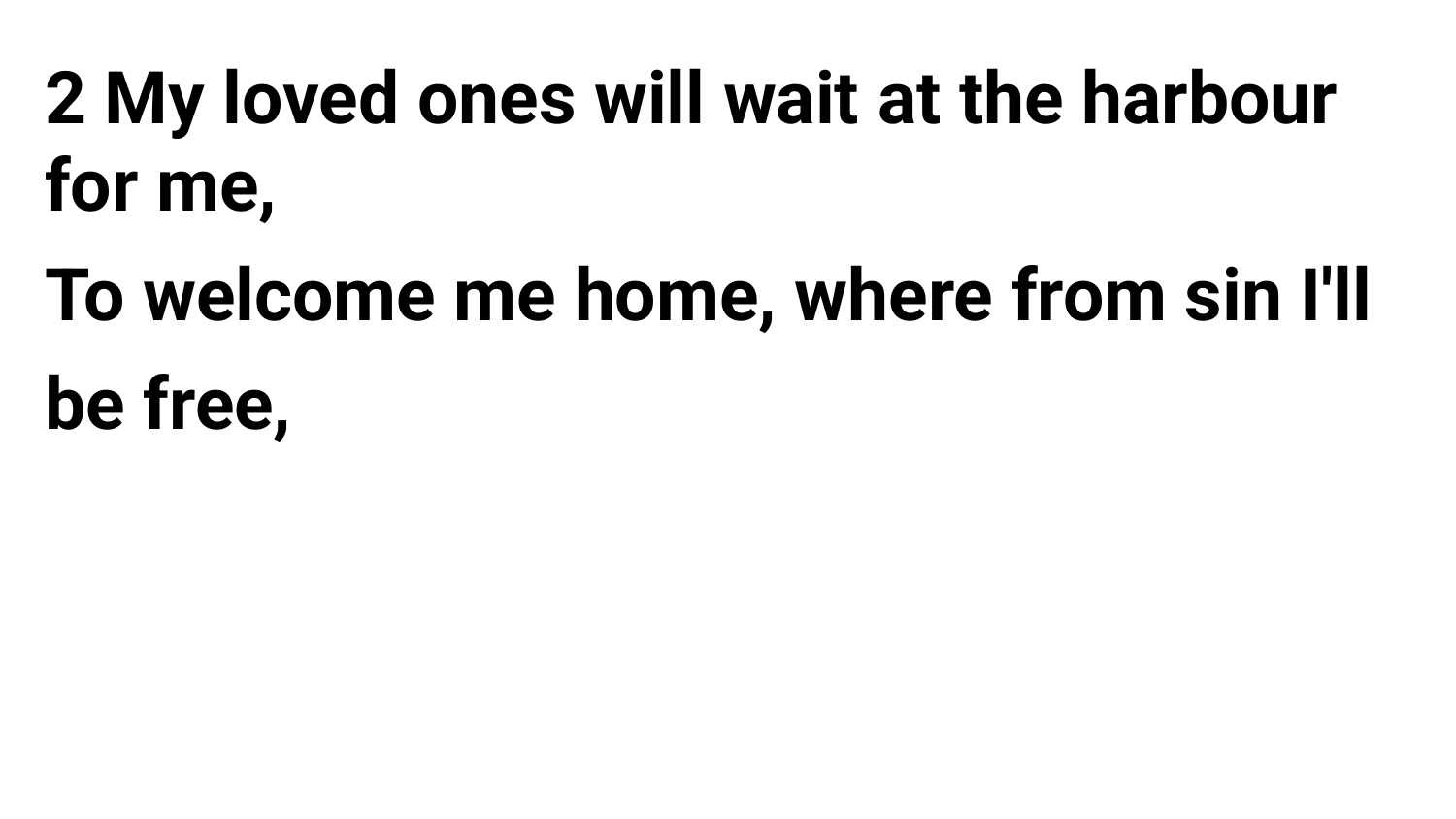

2 My loved ones will wait at the harbour for me,
To welcome me home, where from sin I'll be free,